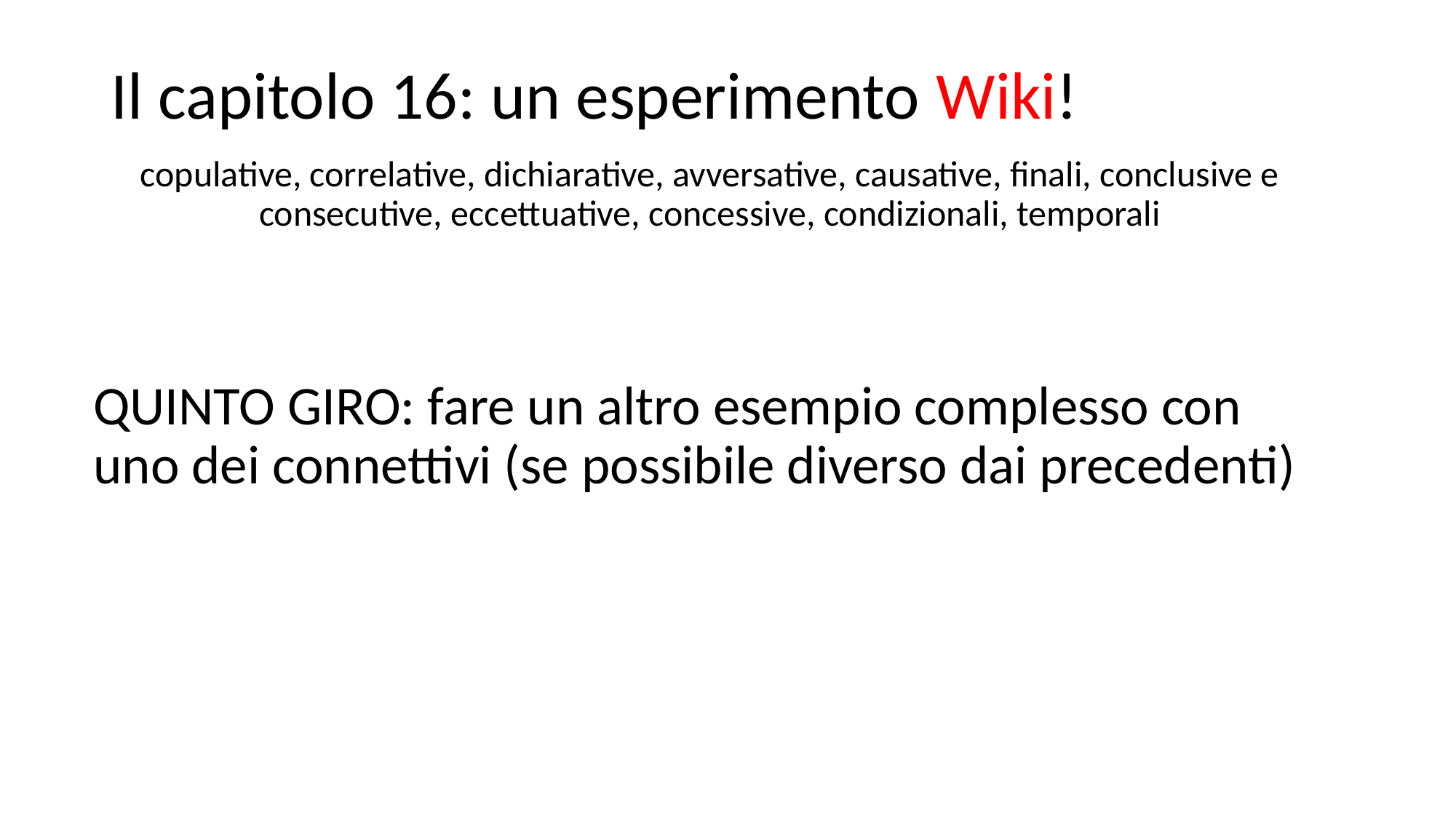

# Il capitolo 16: un esperimento Wiki!
copulative, correlative, dichiarative, avversative, causative, finali, conclusive e consecutive, eccettuative, concessive, condizionali, temporali

QUINTO GIRO: fare un altro esempio complesso con uno dei connettivi (se possibile diverso dai precedenti)